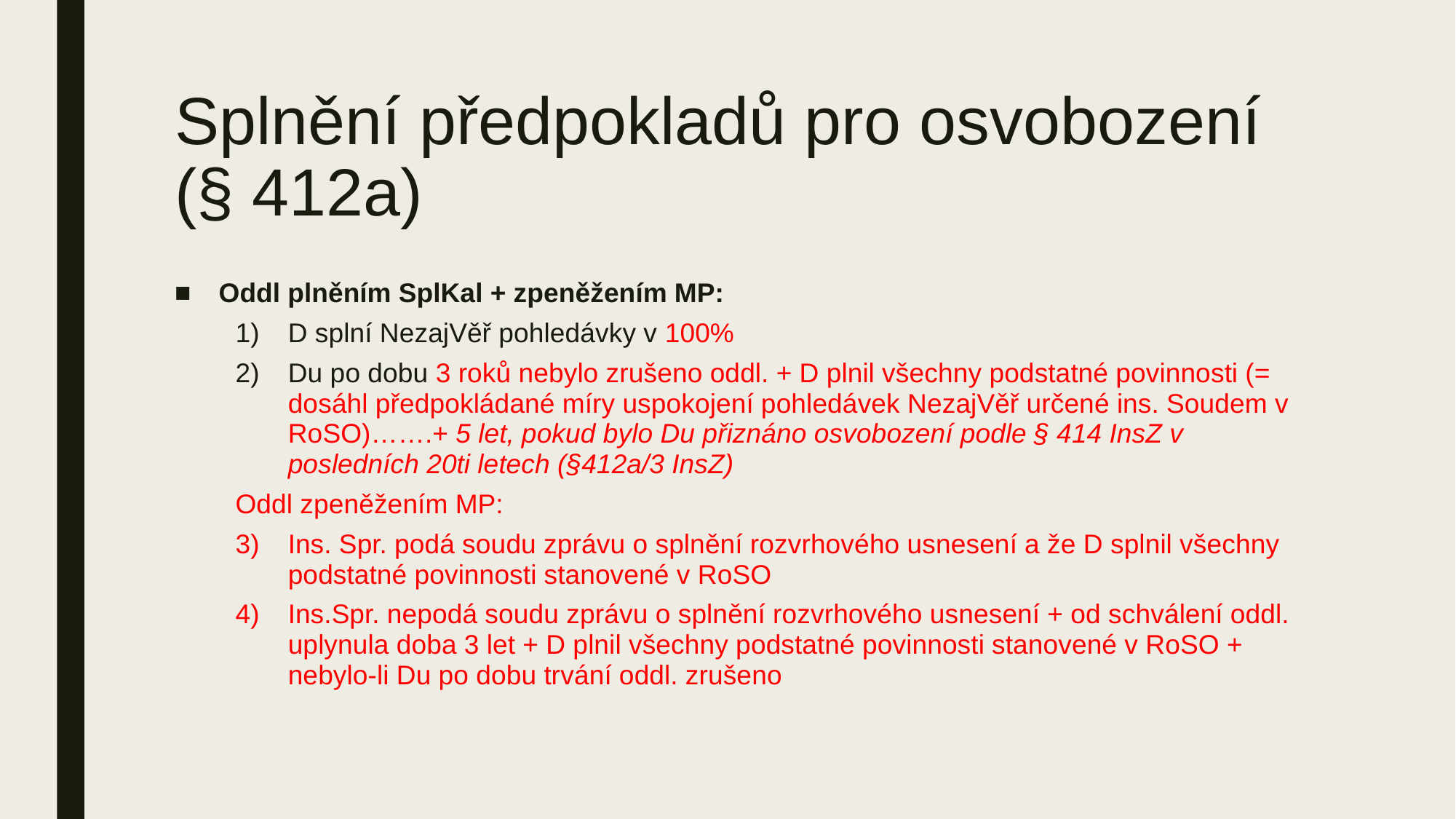

# Splnění předpokladů pro osvobození (§ 412a)
Oddl plněním SplKal + zpeněžením MP:
D splní NezajVěř pohledávky v 100%
Du po dobu 3 roků nebylo zrušeno oddl. + D plnil všechny podstatné povinnosti (= dosáhl předpokládané míry uspokojení pohledávek NezajVěř určené ins. Soudem v RoSO)…….+ 5 let, pokud bylo Du přiznáno osvobození podle § 414 InsZ v posledních 20ti letech (§412a/3 InsZ)
Oddl zpeněžením MP:
Ins. Spr. podá soudu zprávu o splnění rozvrhového usnesení a že D splnil všechny podstatné povinnosti stanovené v RoSO
Ins.Spr. nepodá soudu zprávu o splnění rozvrhového usnesení + od schválení oddl. uplynula doba 3 let + D plnil všechny podstatné povinnosti stanovené v RoSO + nebylo-li Du po dobu trvání oddl. zrušeno